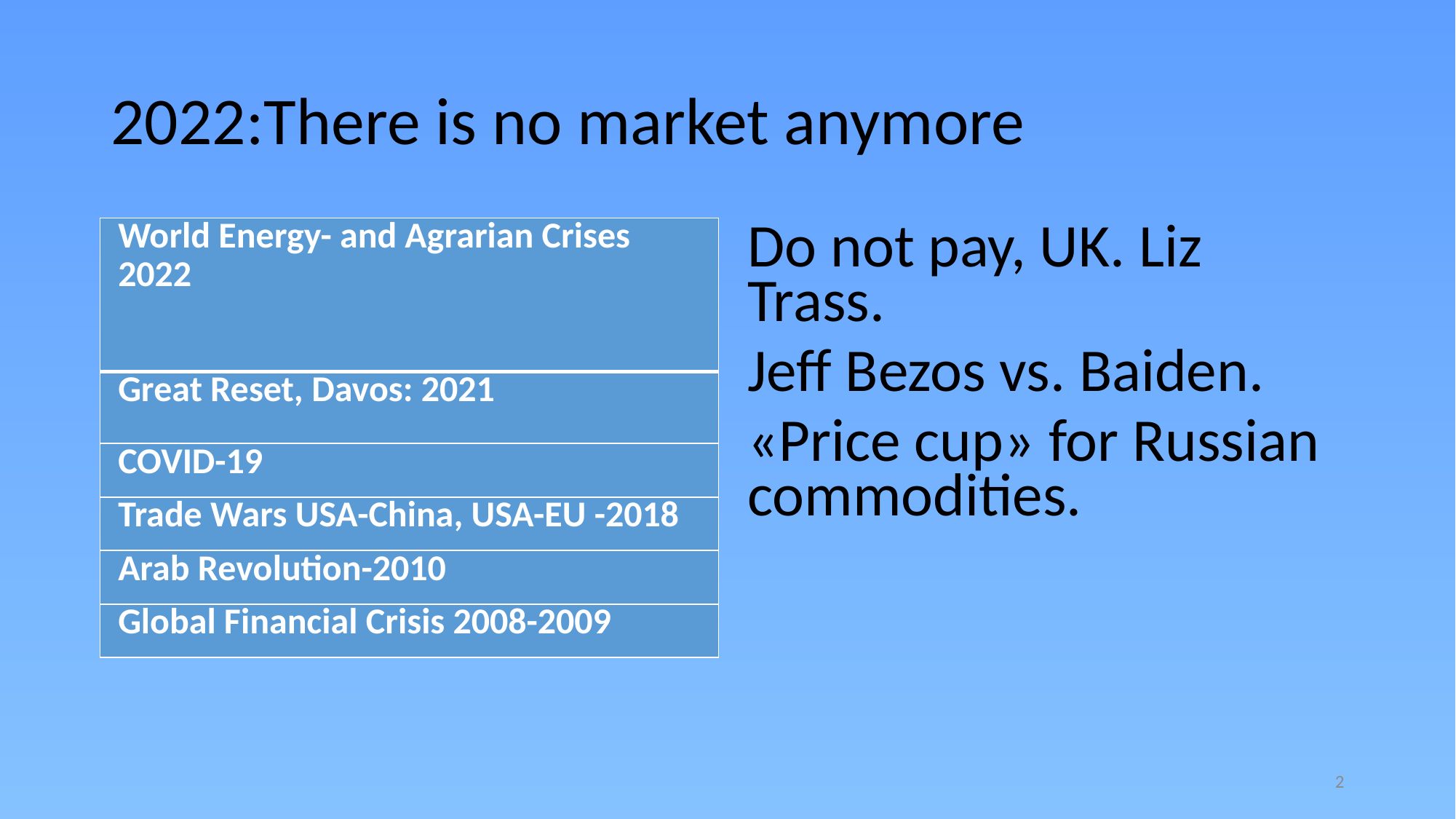

# 2022:There is no market anymore

| World Energy- and Agrarian Crises 2022 |
| --- |
| Great Reset, Davos: 2021 |
| COVID-19 |
| Trade Wars USA-China, USA-EU -2018 |
| Arab Revolution-2010 |
| Global Financial Crisis 2008-2009 |
Do not pay, UK. Liz Trass.
Jeff Bezos vs. Baiden.
«Price cup» for Russian commodities.

2